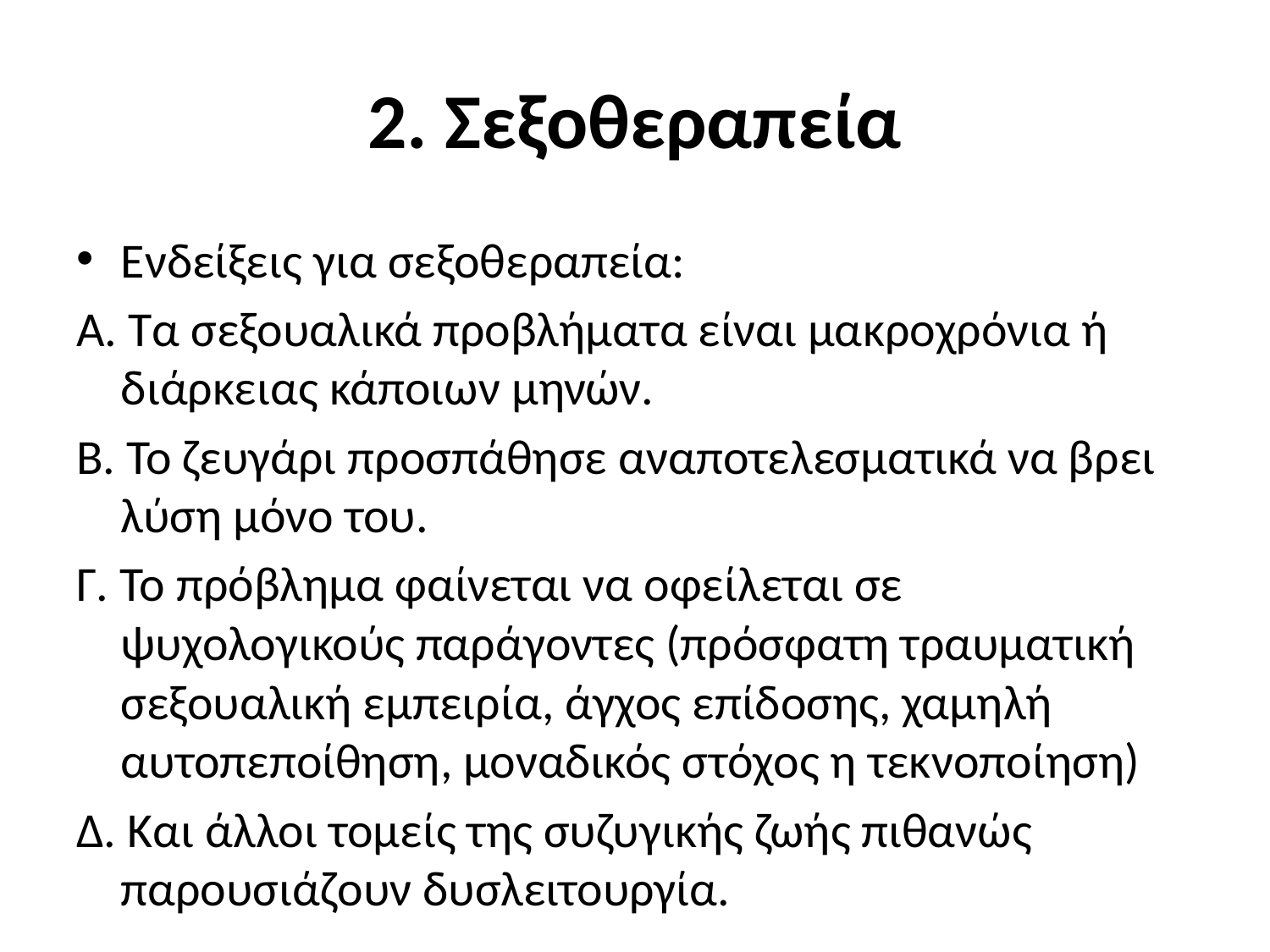

# 2. Σεξοθεραπεία
Ενδείξεις για σεξοθεραπεία:
Α. Τα σεξουαλικά προβλήµατα είναι µακροχρόνια ή διάρκειας κάποιων µηνών.
Β. Το ζευγάρι προσπάθησε αναποτελεσµατικά να βρει λύση µόνο του.
Γ. Το πρόβληµα φαίνεται να οφείλεται σε ψυχολογικούς παράγοντες (πρόσφατη τραυµατική σεξουαλική εµπειρία, άγχος επίδοσης, χαµηλή αυτοπεποίθηση, μοναδικός στόχος η τεκνοποίηση)
∆. Και άλλοι τοµείς της συζυγικής ζωής πιθανώς παρουσιάζουν δυσλειτουργία.